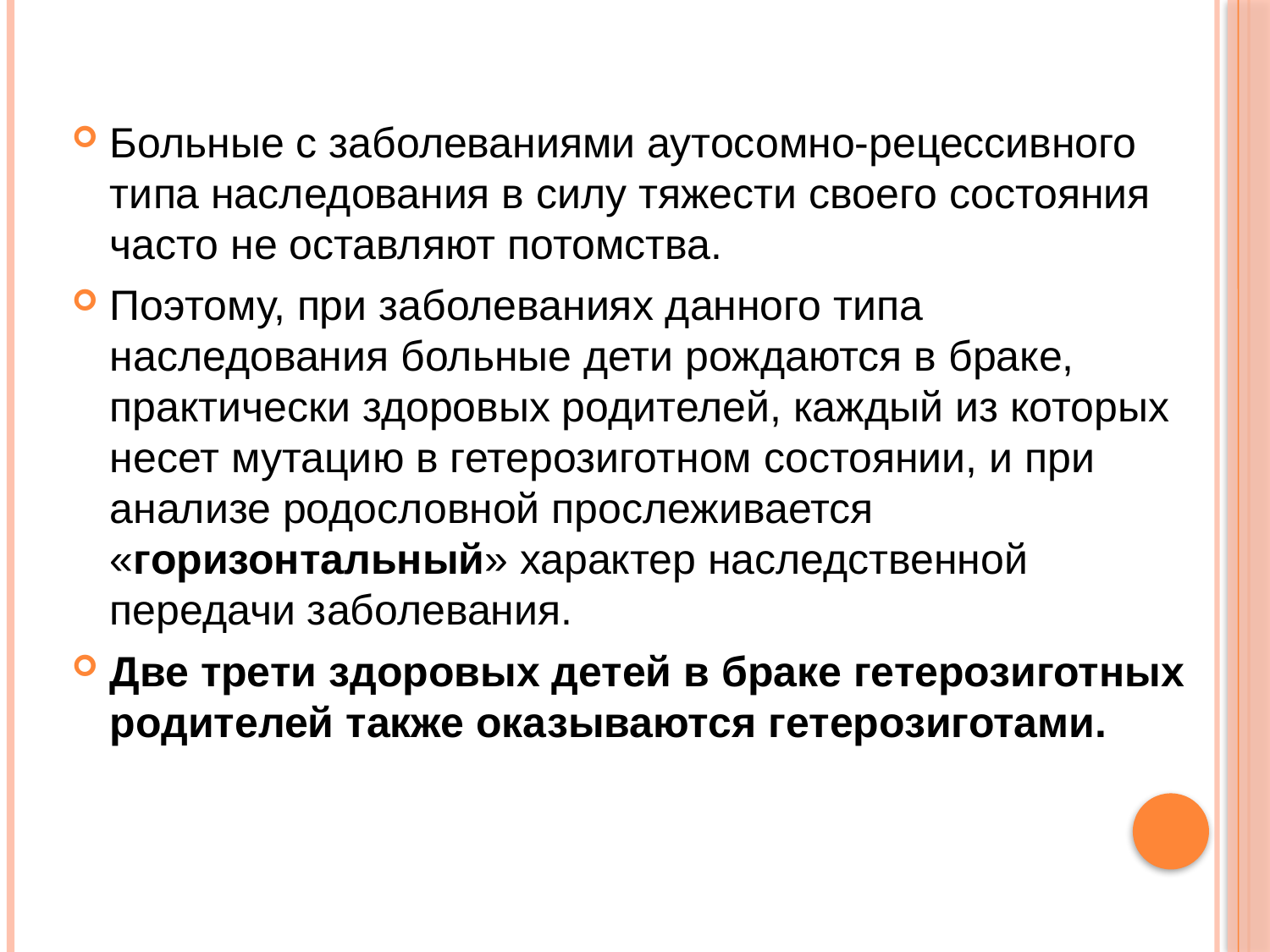

Больные с заболеваниями аутосомно-рецессивного типа наследования в силу тяжести своего состояния часто не оставляют потомства.
Поэтому, при заболеваниях данного типа наследования больные дети рождаются в браке, практически здоровых родителей, каждый из которых несет мутацию в гетерозиготном состоянии, и при анализе родословной прослеживается «горизонтальный» характер наследственной передачи заболевания.
Две трети здоровых детей в браке гетерозиготных родителей также оказываются гетерозиготами.